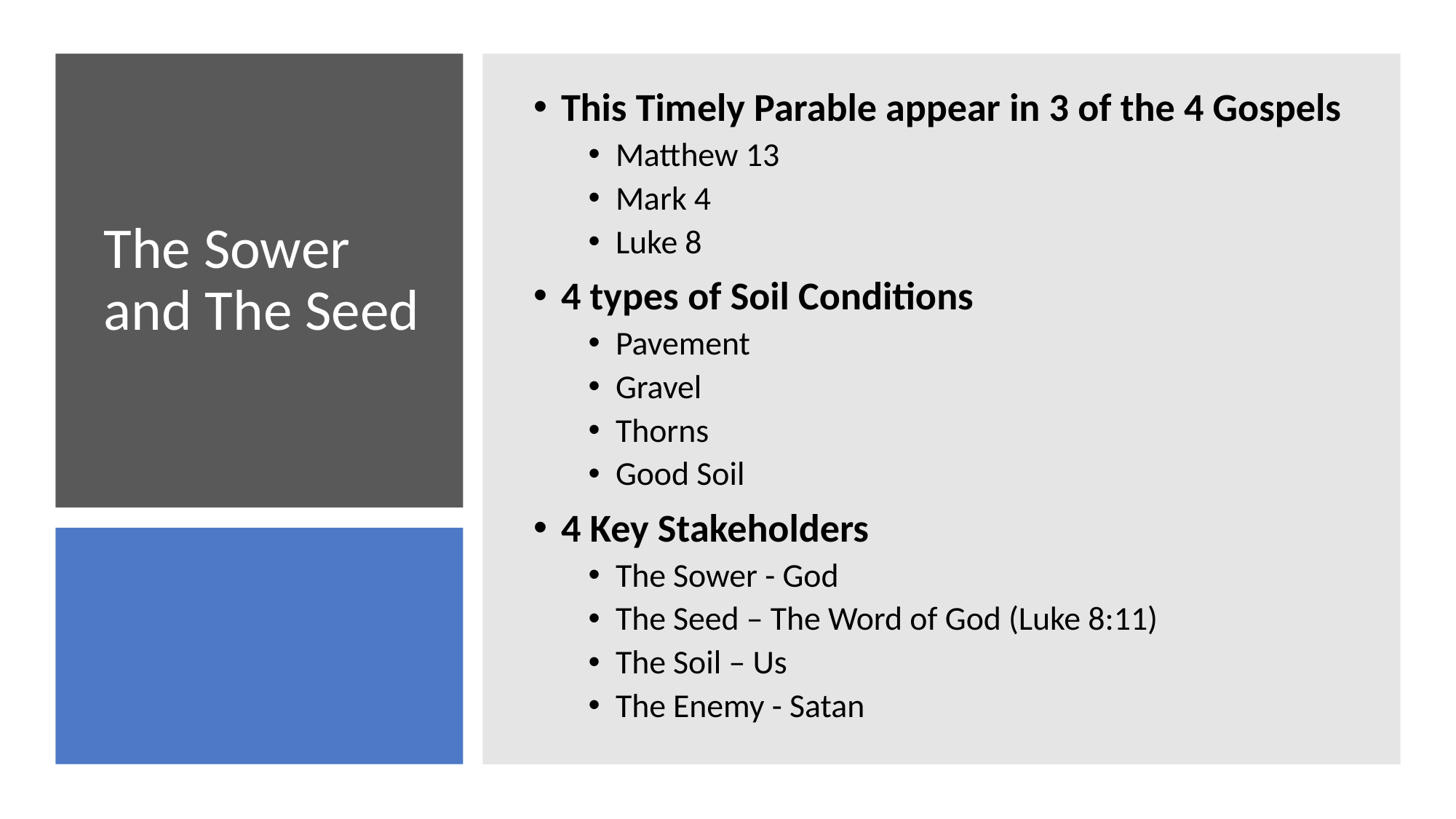

This Timely Parable appear in 3 of the 4 Gospels
Matthew 13
Mark 4
Luke 8
4 types of Soil Conditions
Pavement
Gravel
Thorns
Good Soil
4 Key Stakeholders
The Sower - God
The Seed – The Word of God (Luke 8:11)
The Soil – Us
The Enemy - Satan

# The Sower and The Seed